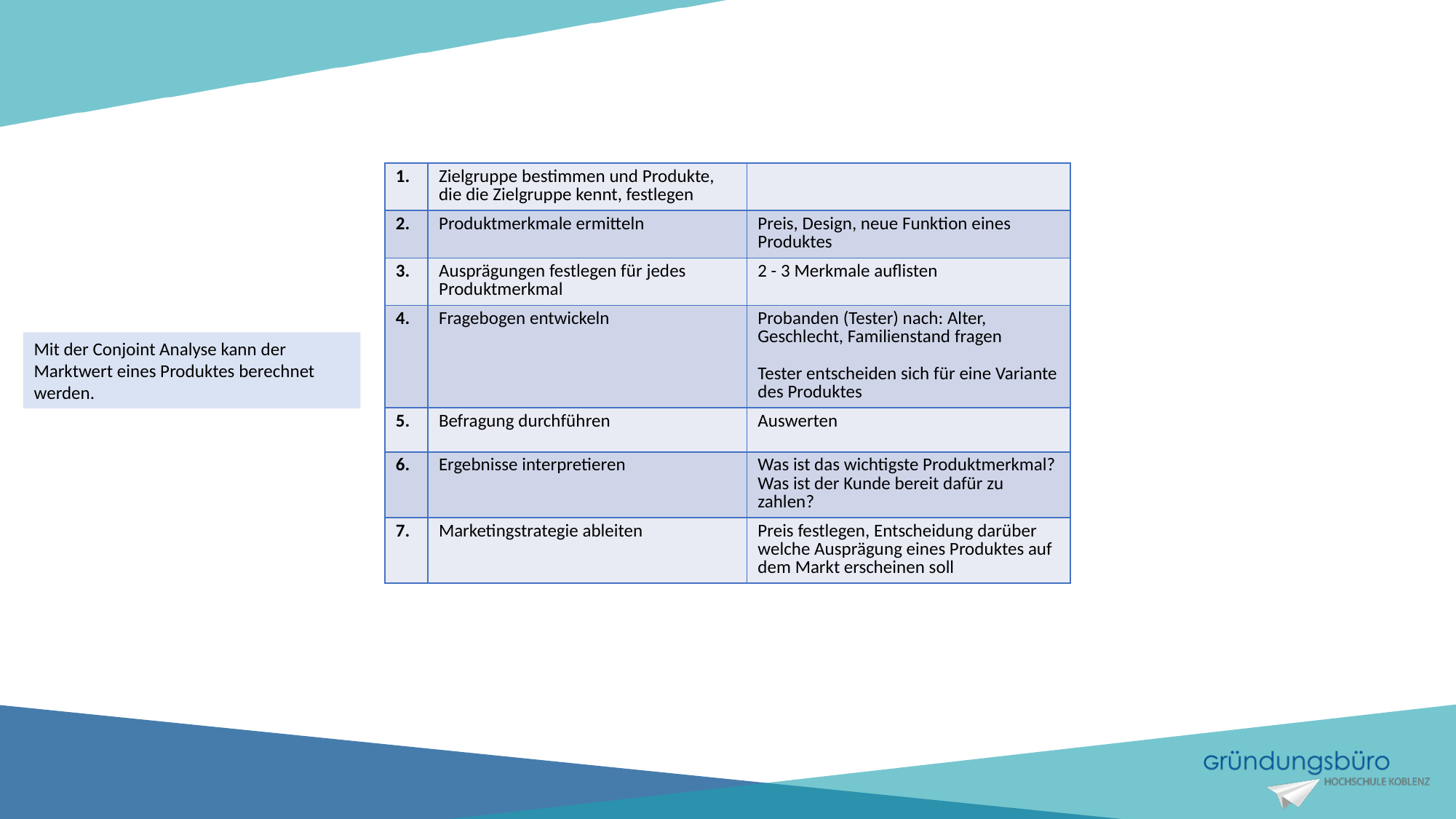

| 1. | Zielgruppe bestimmen und Produkte, die die Zielgruppe kennt, festlegen |  |
| --- | --- | --- |
| 2. | Produktmerkmale ermitteln | Preis, Design, neue Funktion eines Produktes |
| 3. | Ausprägungen festlegen für jedes Produktmerkmal | 2 - 3 Merkmale auflisten |
| 4. | Fragebogen entwickeln | Probanden (Tester) nach: Alter, Geschlecht, Familienstand fragen Tester entscheiden sich für eine Variante des Produktes |
| 5. | Befragung durchführen | Auswerten |
| 6. | Ergebnisse interpretieren | Was ist das wichtigste Produktmerkmal? Was ist der Kunde bereit dafür zu zahlen? |
| 7. | Marketingstrategie ableiten | Preis festlegen, Entscheidung darüber welche Ausprägung eines Produktes auf dem Markt erscheinen soll |
Mit der Conjoint Analyse kann der Marktwert eines Produktes berechnet werden.